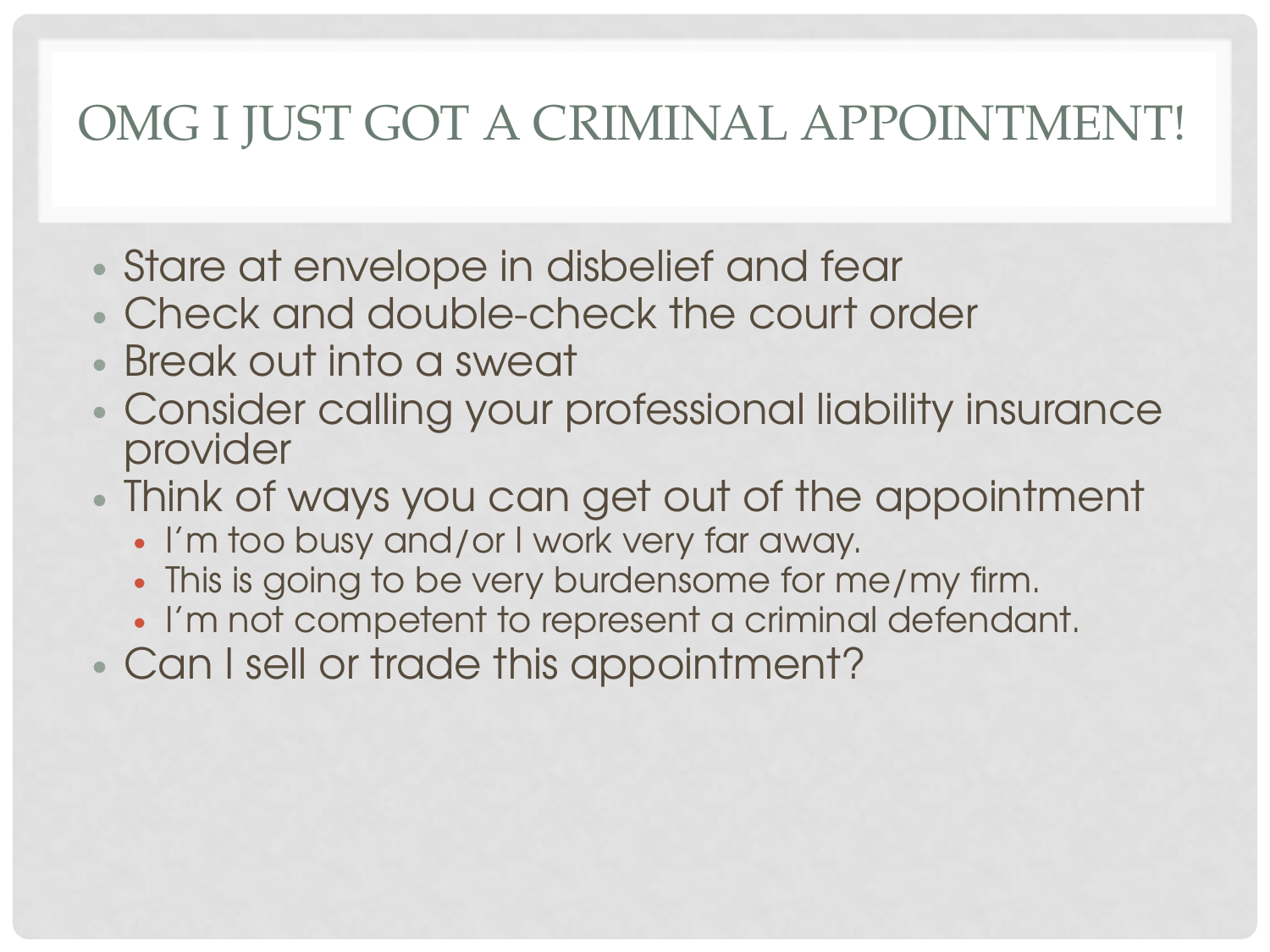

# Omg I just got a criminal appointment!
Stare at envelope in disbelief and fear
Check and double-check the court order
Break out into a sweat
Consider calling your professional liability insurance provider
Think of ways you can get out of the appointment
I’m too busy and/or I work very far away.
This is going to be very burdensome for me/my firm.
I’m not competent to represent a criminal defendant.
Can I sell or trade this appointment?